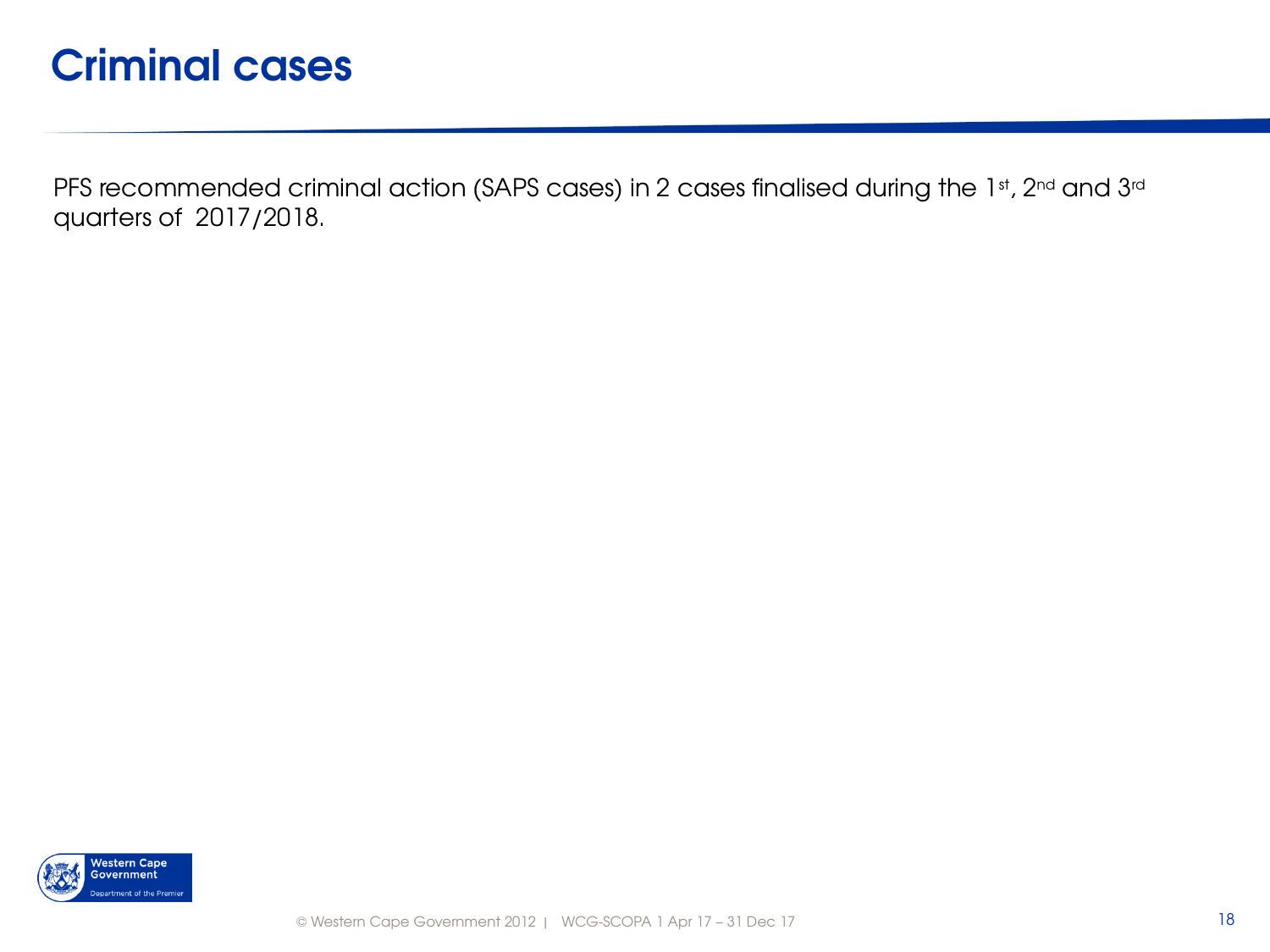

# Criminal cases
PFS recommended criminal action (SAPS cases) in 2 cases finalised during the 1st, 2nd and 3rd quarters of  2017/2018.

WCG-SCOPA 1 Apr 17 – 31 Dec 17
18